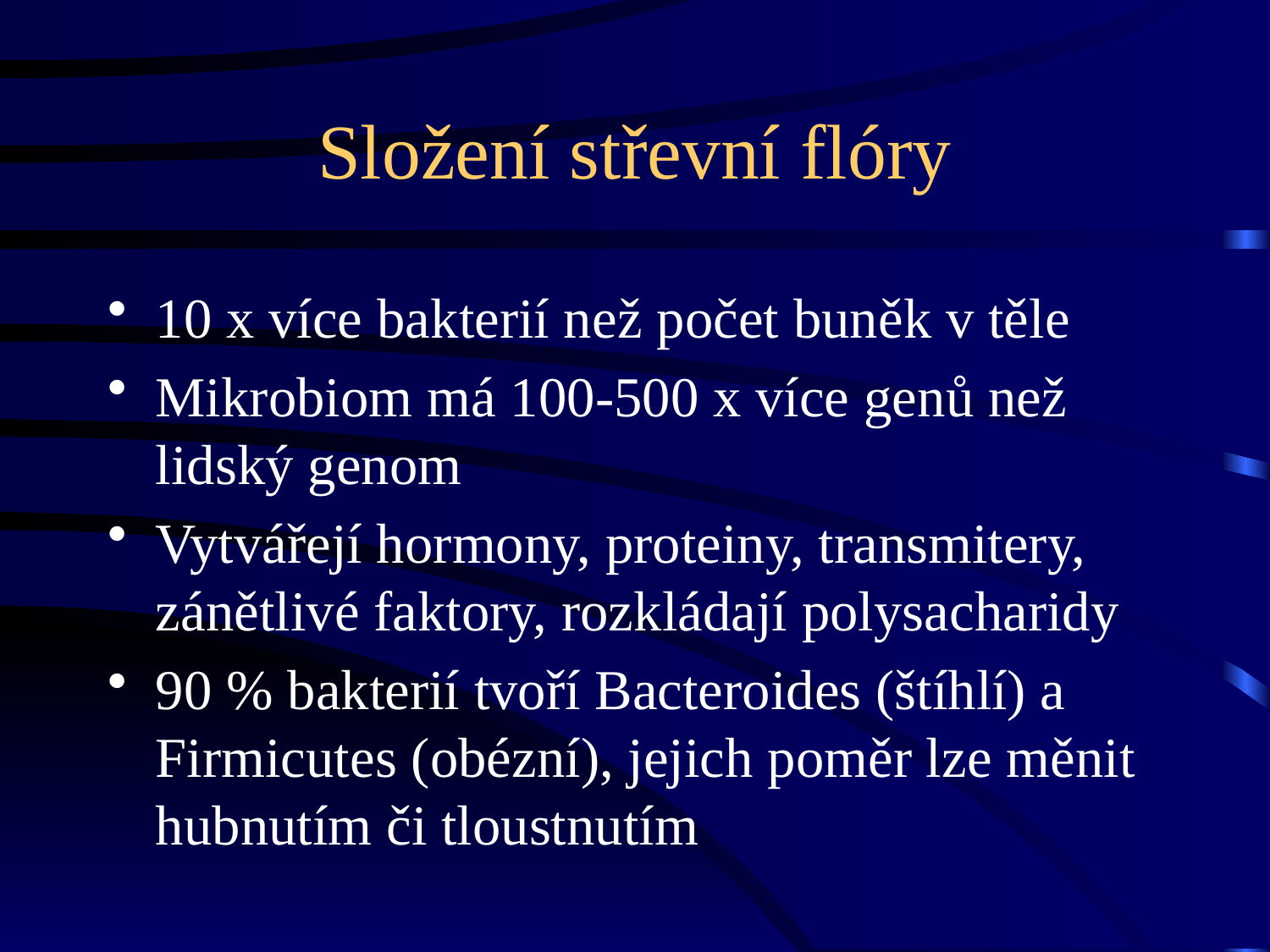

# Složení střevní flóry
10 x více bakterií než počet buněk v těle
Mikrobiom má 100-500 x více genů než lidský genom
Vytvářejí hormony, proteiny, transmitery, zánětlivé faktory, rozkládají polysacharidy
90 % bakterií tvoří Bacteroides (štíhlí) a Firmicutes (obézní), jejich poměr lze měnit hubnutím či tloustnutím